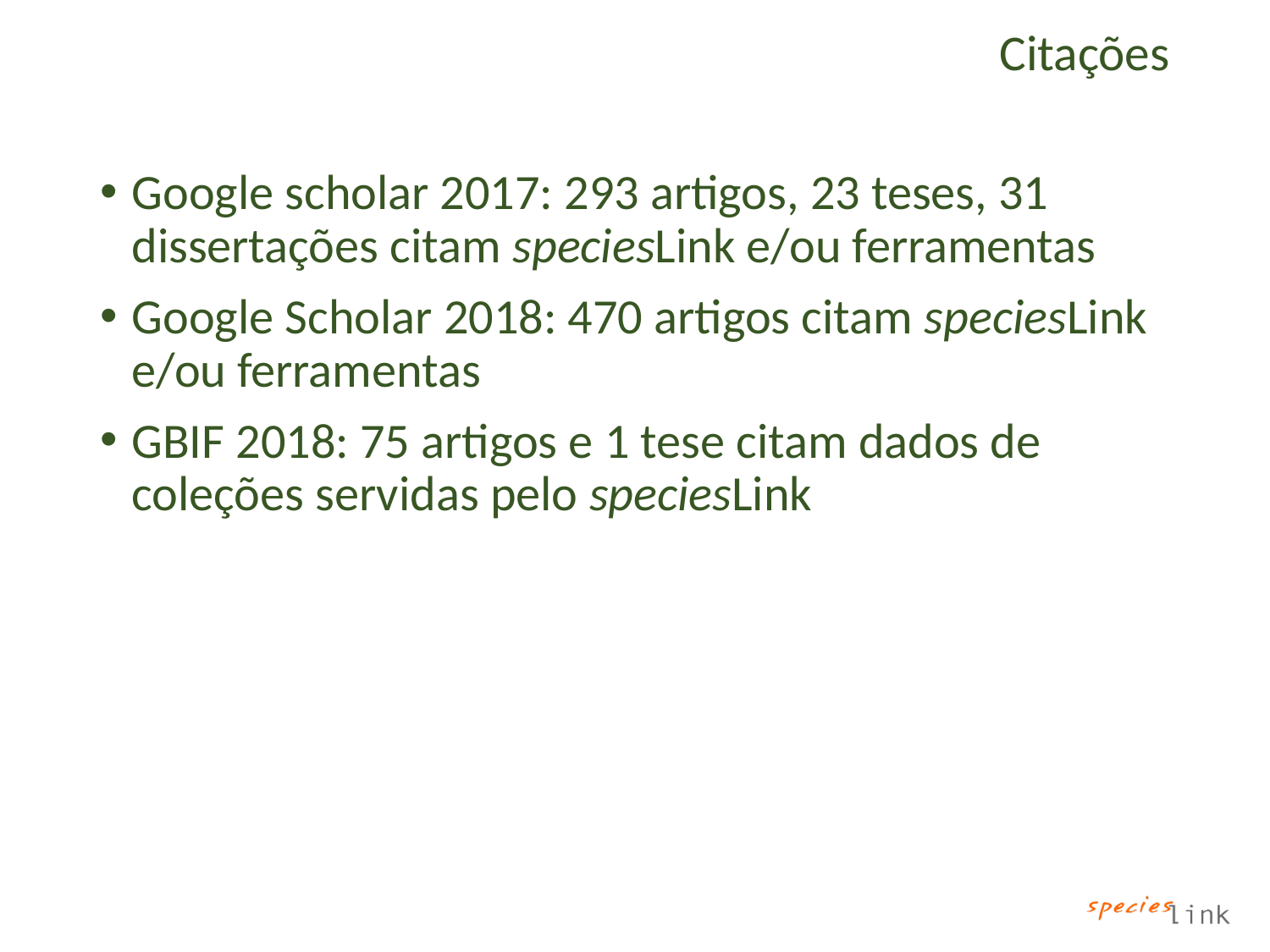

# Citações
Google scholar 2017: 293 artigos, 23 teses, 31 dissertações citam speciesLink e/ou ferramentas
Google Scholar 2018: 470 artigos citam speciesLink e/ou ferramentas
GBIF 2018: 75 artigos e 1 tese citam dados de coleções servidas pelo speciesLink